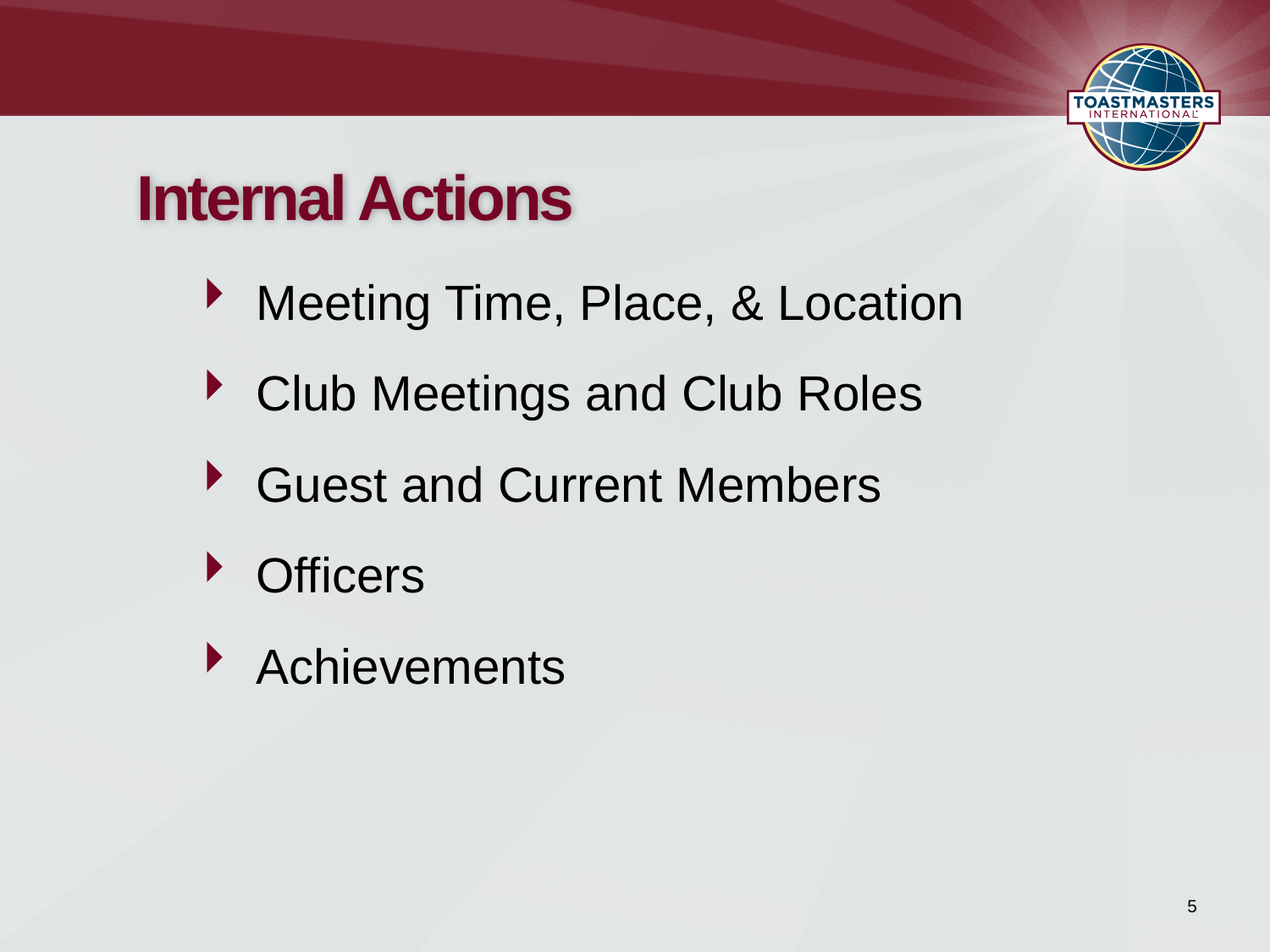

# Internal Actions
Meeting Time, Place, & Location
Club Meetings and Club Roles
Guest and Current Members
Officers
Achievements
5